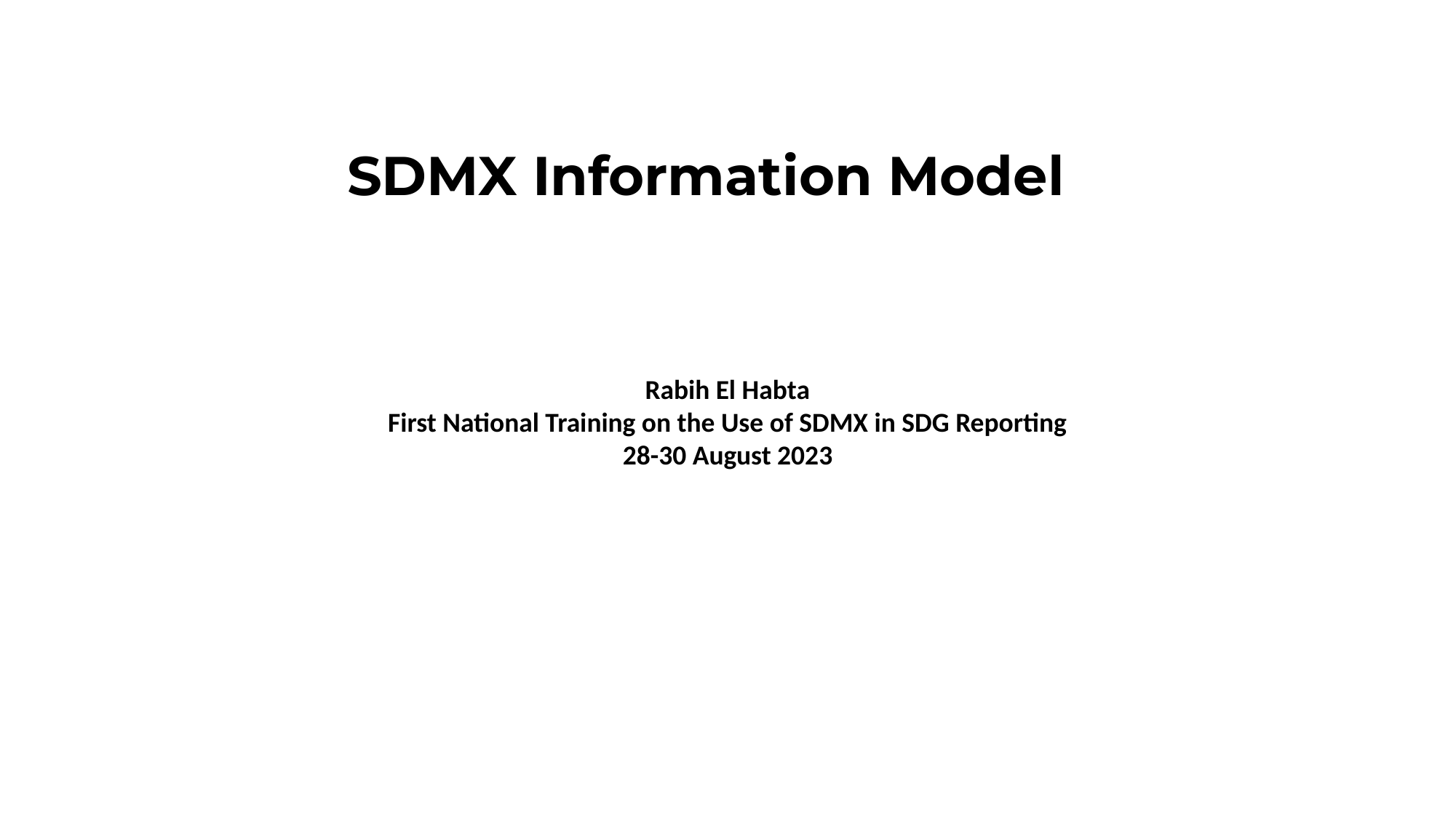

SDMX Information Model

Rabih El Habta
First National Training on the Use of SDMX in SDG Reporting
28-30 August 2023